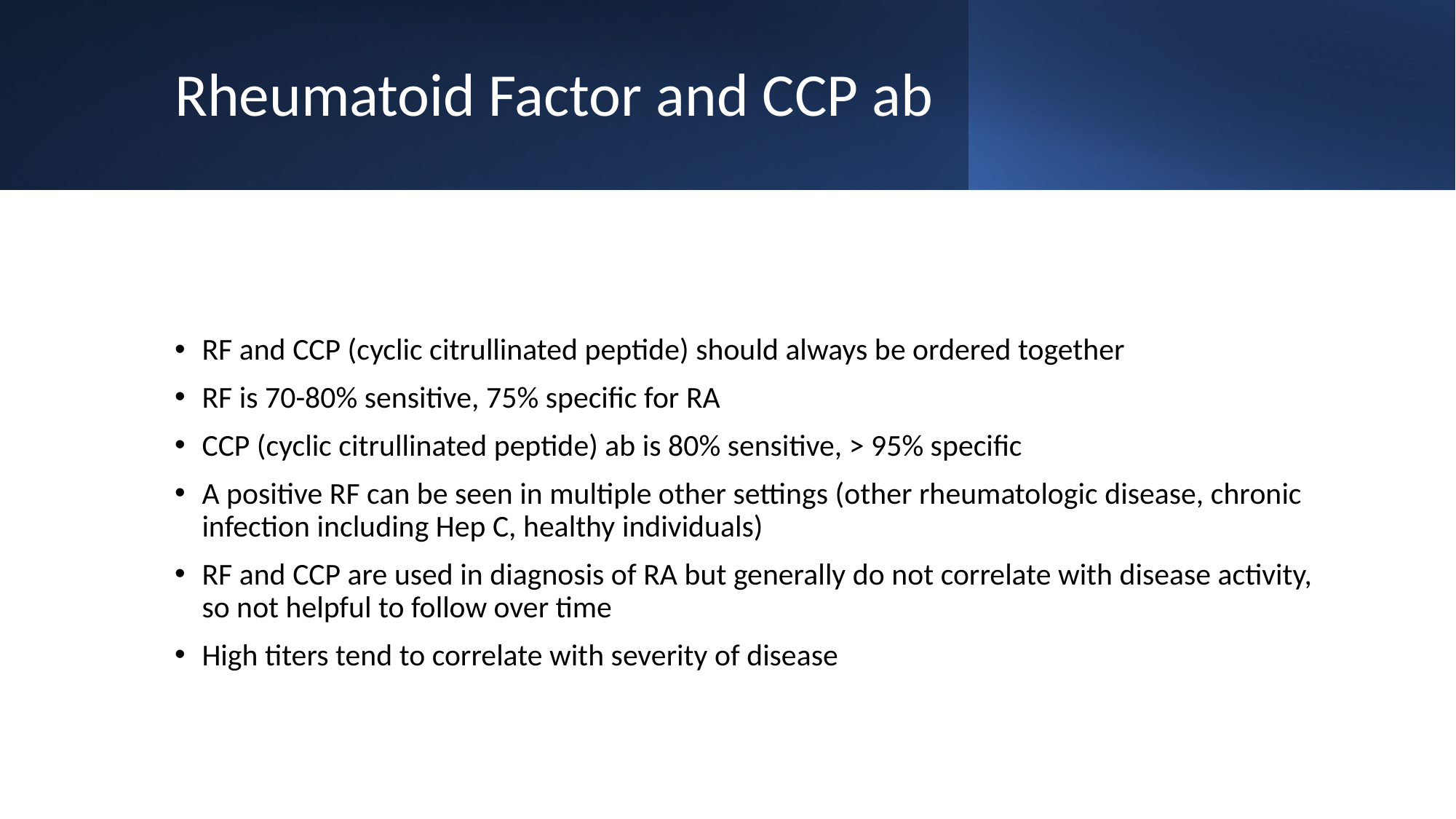

# Rheumatoid Factor and CCP ab

RF and CCP (cyclic citrullinated peptide) should always be ordered together
RF is 70-80% sensitive, 75% specific for RA
CCP (cyclic citrullinated peptide) ab is 80% sensitive, > 95% specific
A positive RF can be seen in multiple other settings (other rheumatologic disease, chronic infection including Hep C, healthy individuals)
RF and CCP are used in diagnosis of RA but generally do not correlate with disease activity, so not helpful to follow over time
High titers tend to correlate with severity of disease